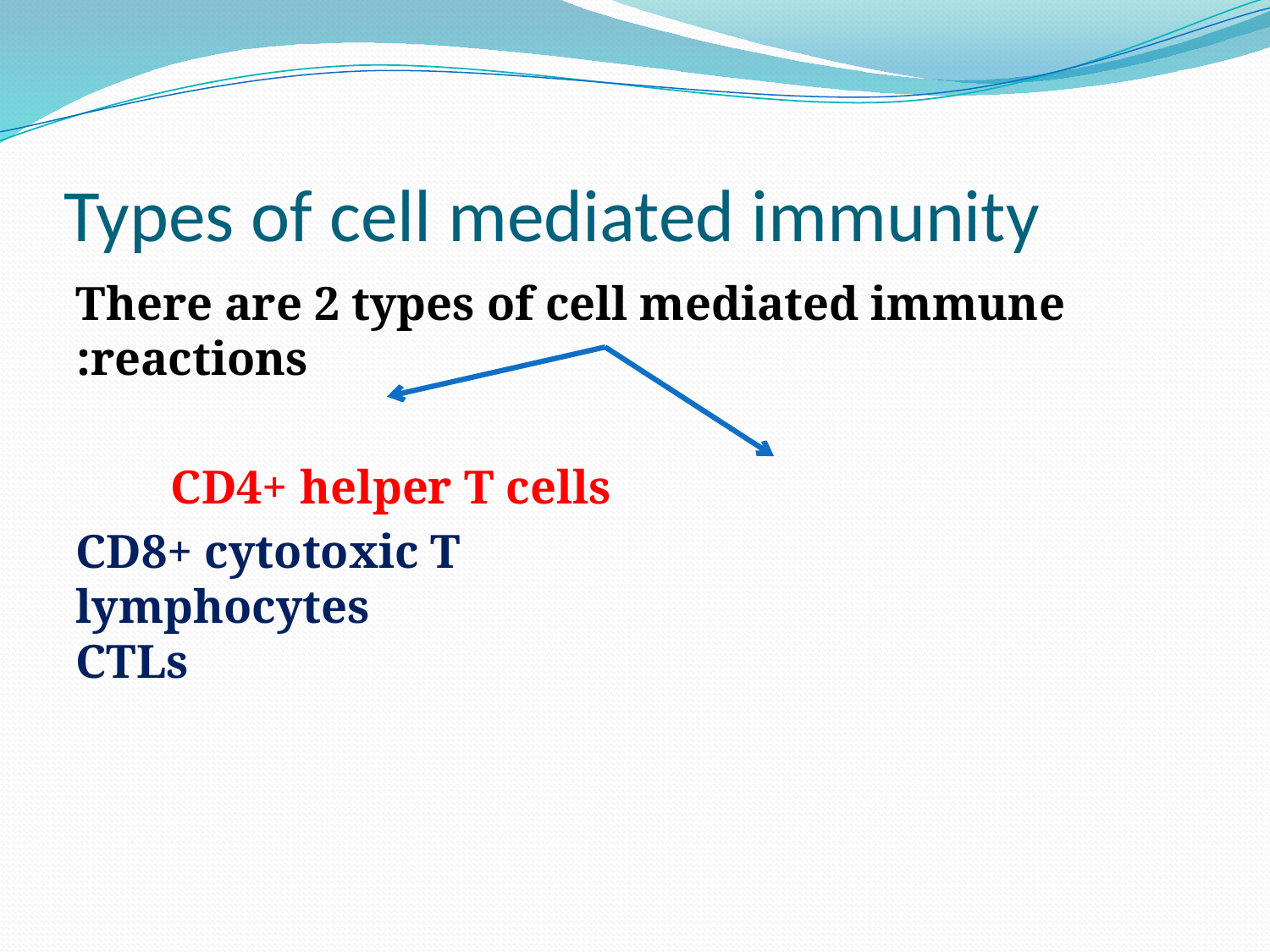

# Types of cell mediated immunity
There are 2 types of cell mediated immune reactions:

CD4+ helper T cells
                                    CD8+ cytotoxic T lymphocytes                                                                   CTLs